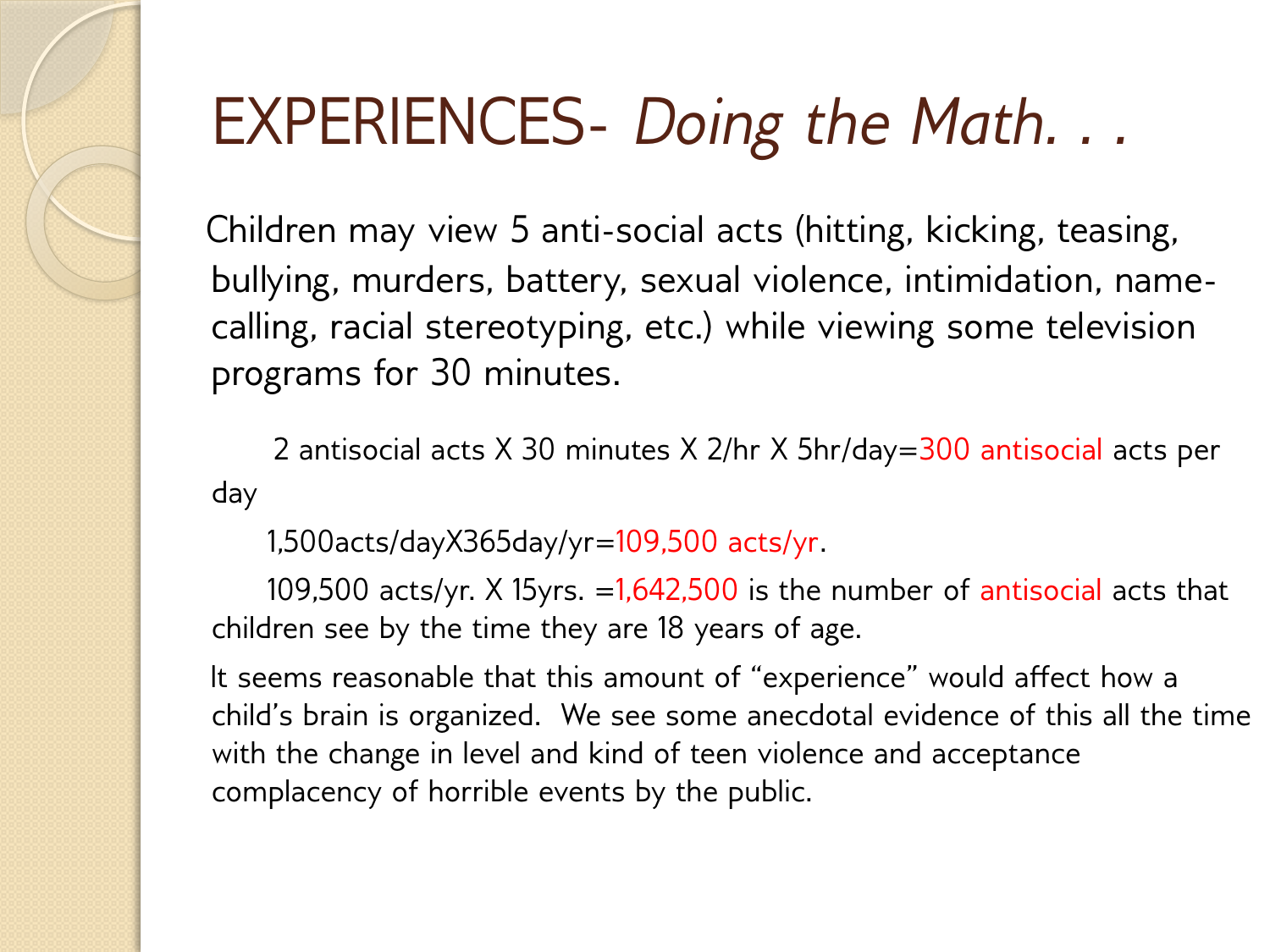

# EXPERIENCES- Doing the Math. . .
  Children may view 5 anti-social acts (hitting, kicking, teasing, bullying, murders, battery, sexual violence, intimidation, name-calling, racial stereotyping, etc.) while viewing some television programs for 30 minutes.
      2 antisocial acts X 30 minutes X 2/hr X 5hr/day=300 antisocial acts per day
          1,500acts/dayX365day/yr=109,500 acts/yr.
          109,500 acts/yr. X 15yrs. =1,642,500 is the number of antisocial acts that children see by the time they are 18 years of age.
    It seems reasonable that this amount of “experience” would affect how a child’s brain is organized.  We see some anecdotal evidence of this all the time with the change in level and kind of teen violence and acceptance complacency of horrible events by the public.